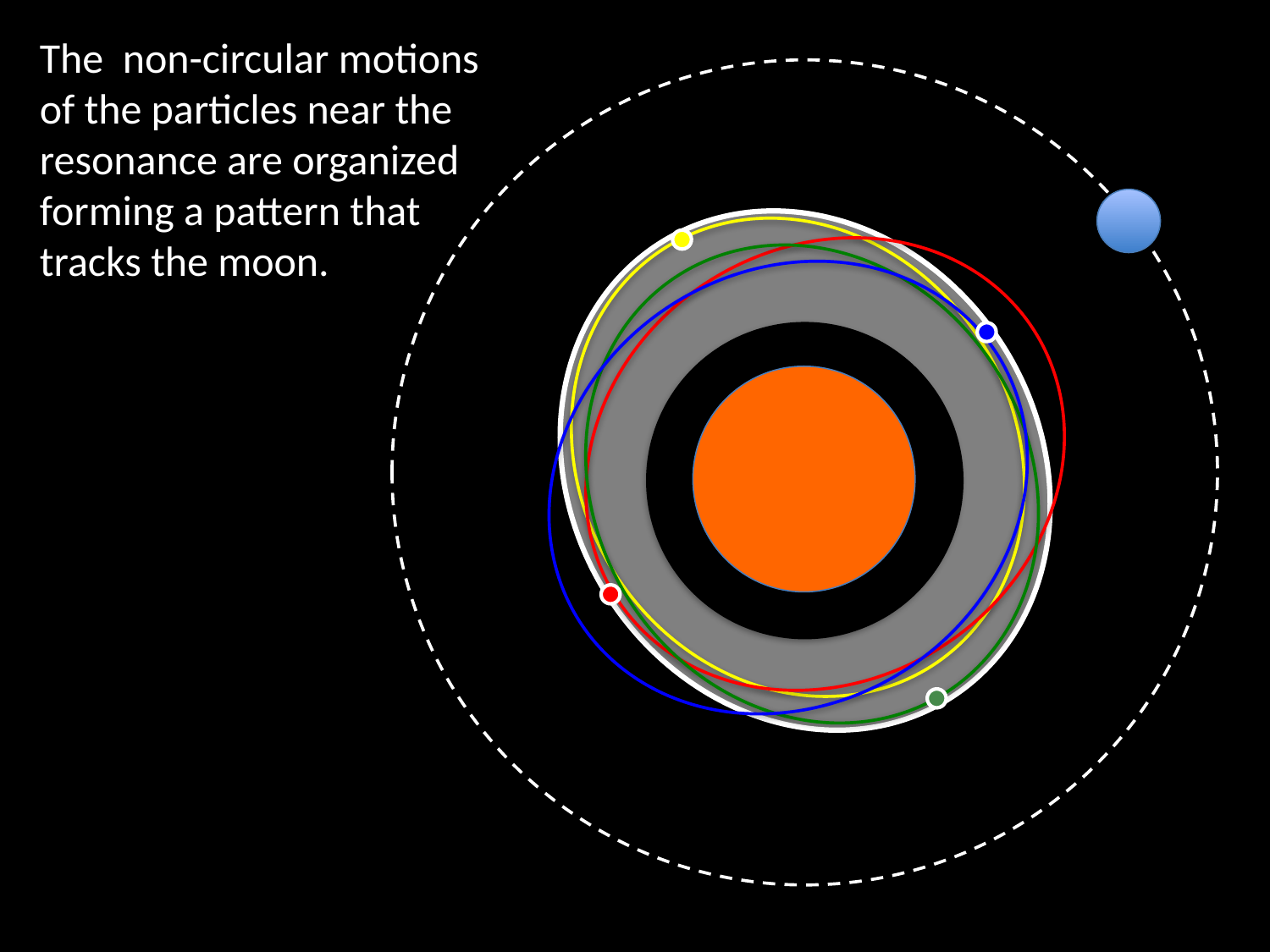

The  non-circular motions of the particles near the resonance are organized
forming a pattern that tracks the moon.
Note that while the edges have more than one lobes, individual particles on the edge are following simple elliptical paths.

The perturbations from the moon synchronize these radial motions to produce the two-lobed patterns.

To Mimas